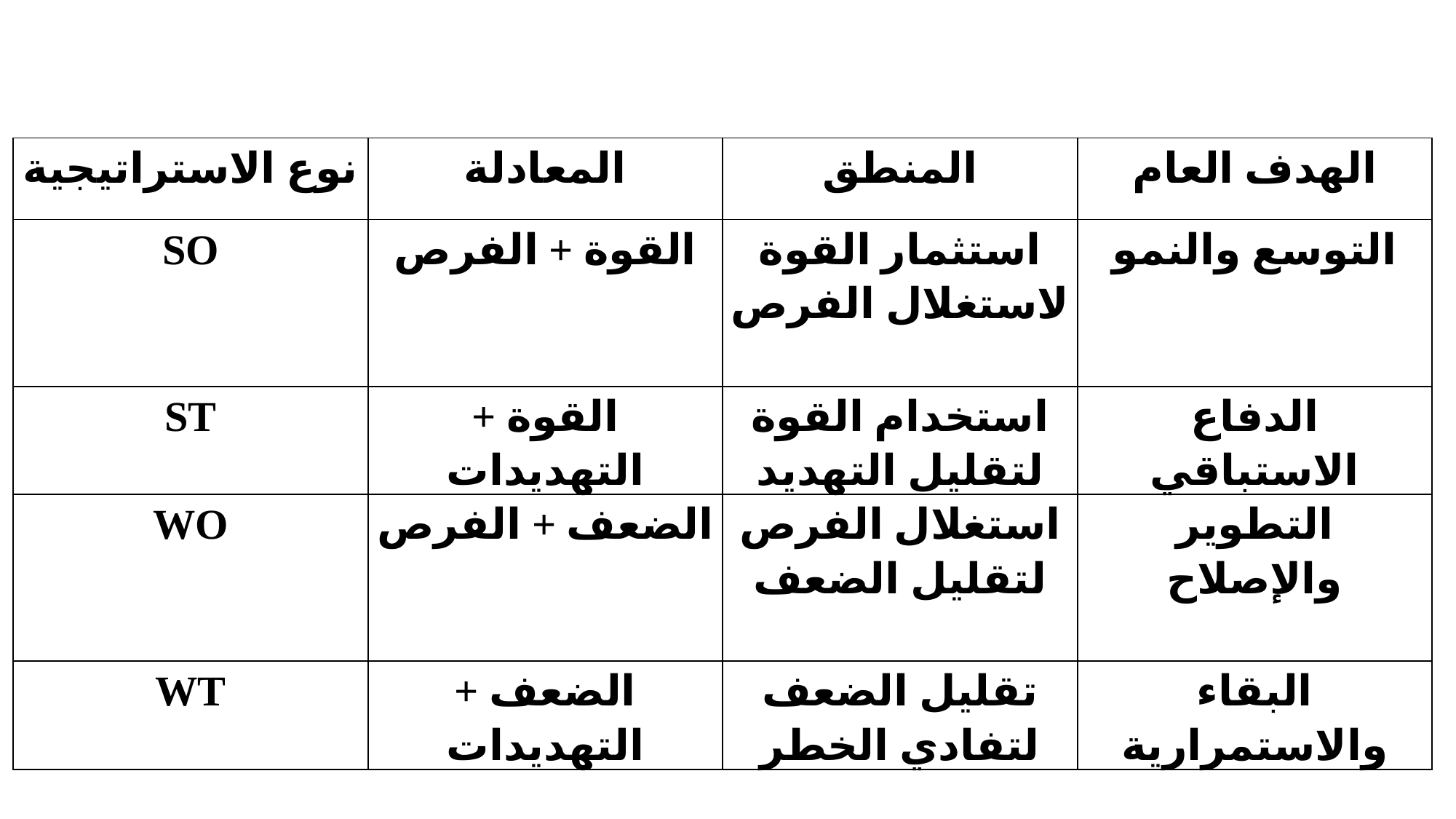

| نوع الاستراتيجية | المعادلة | المنطق | الهدف العام |
| --- | --- | --- | --- |
| SO | القوة + الفرص | استثمار القوة لاستغلال الفرص | التوسع والنمو |
| ST | القوة + التهديدات | استخدام القوة لتقليل التهديد | الدفاع الاستباقي |
| WO | الضعف + الفرص | استغلال الفرص لتقليل الضعف | التطوير والإصلاح |
| WT | الضعف + التهديدات | تقليل الضعف لتفادي الخطر | البقاء والاستمرارية |